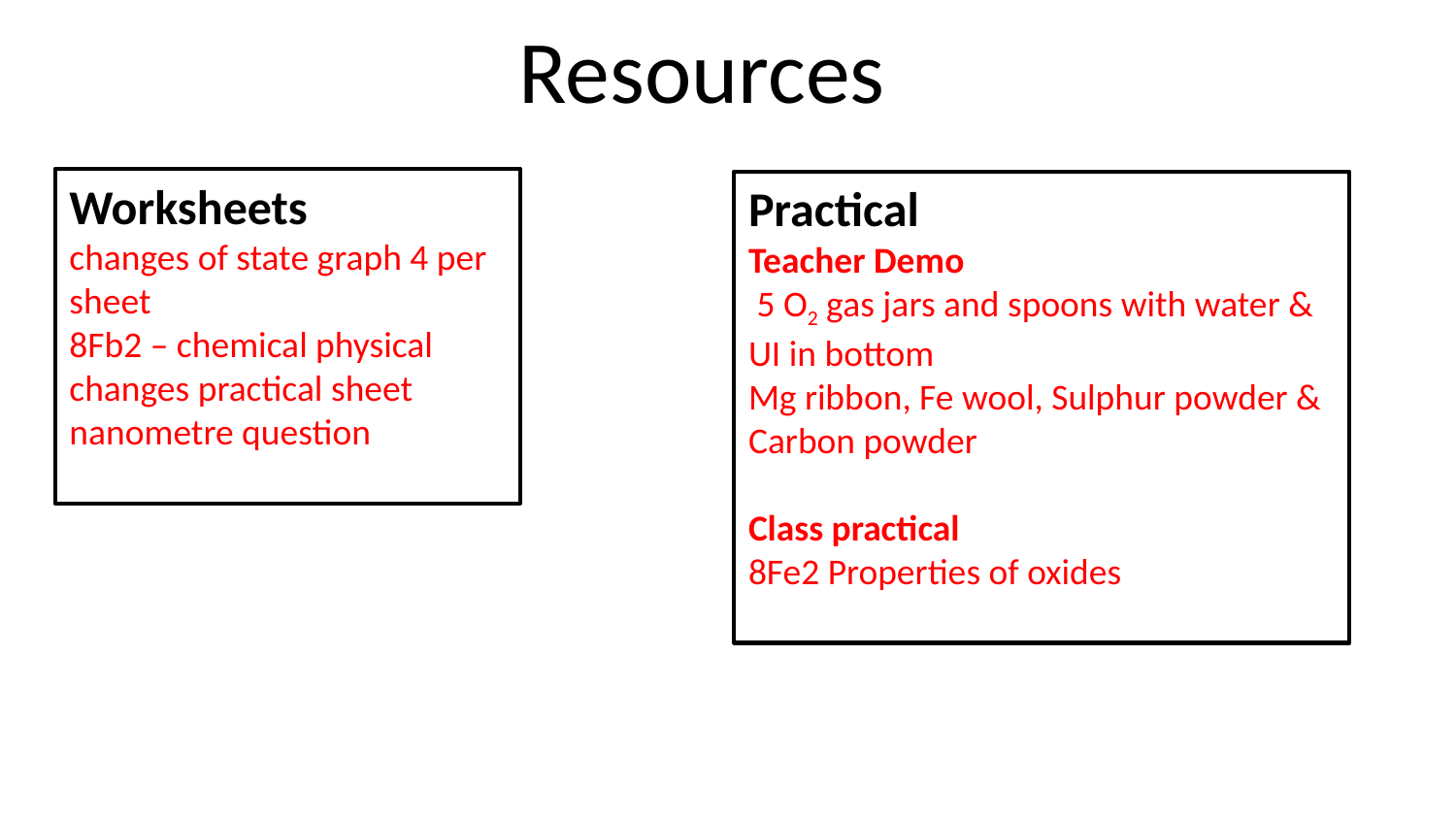

# Resources
Worksheets
changes of state graph 4 per sheet
8Fb2 – chemical physical changes practical sheet
nanometre question

Practical
Teacher Demo
 5 O2 gas jars and spoons with water & UI in bottom
Mg ribbon, Fe wool, Sulphur powder & Carbon powder

Class practical
8Fe2 Properties of oxides